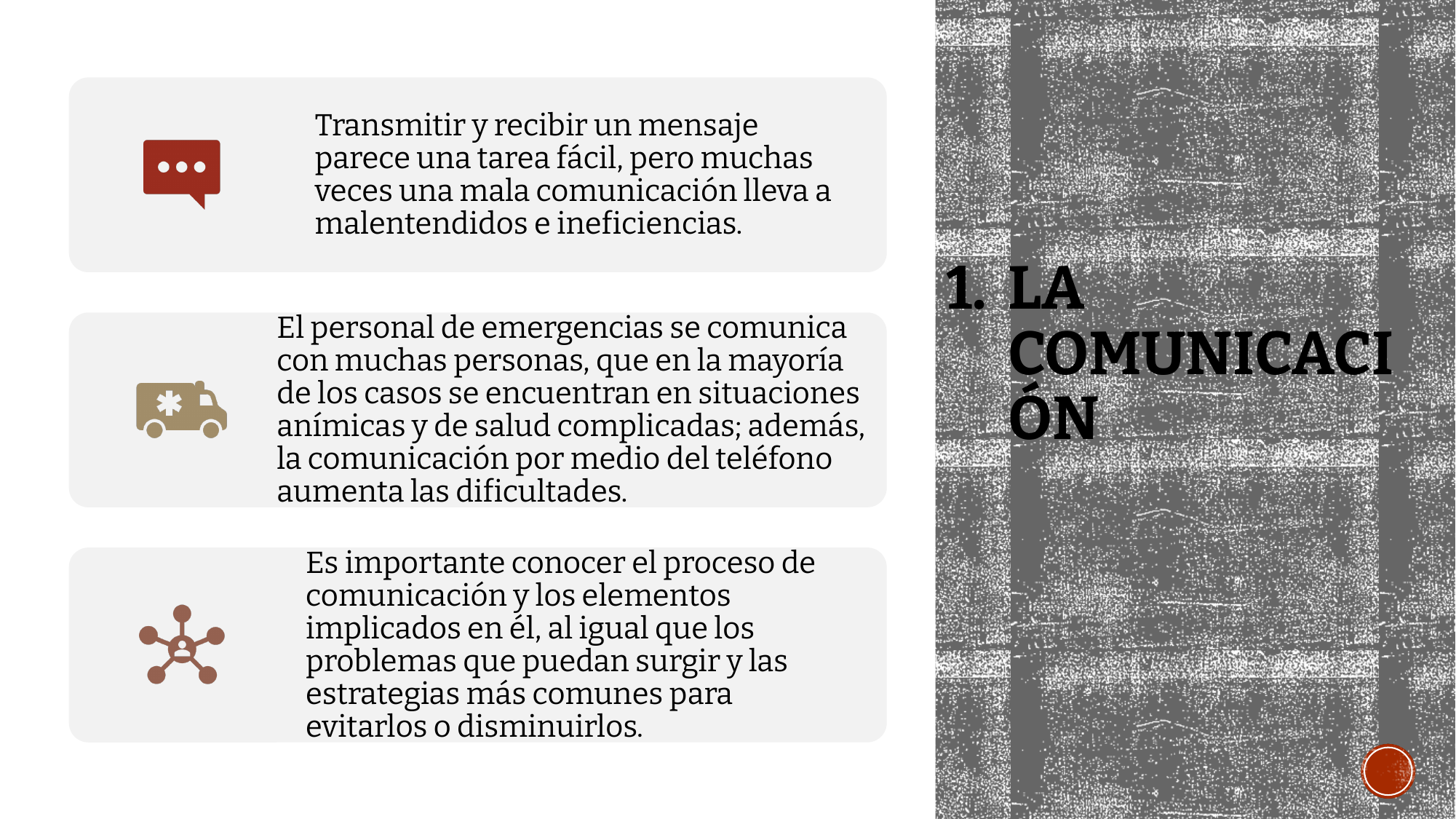

Transmitir y recibir un mensaje parece una tarea fácil, pero muchas veces una mala comunicación lleva a malentendidos e ineficiencias.
El personal de emergencias se comunica con muchas personas, que en la mayoría de los casos se encuentran en situaciones anímicas y de salud complicadas; además, la comunicación por medio del teléfono aumenta las dificultades.
Es importante conocer el proceso de comunicación y los elementos implicados en él, al igual que los problemas que puedan surgir y las estrategias más comunes para evitarlos o disminuirlos.
# La comunicación